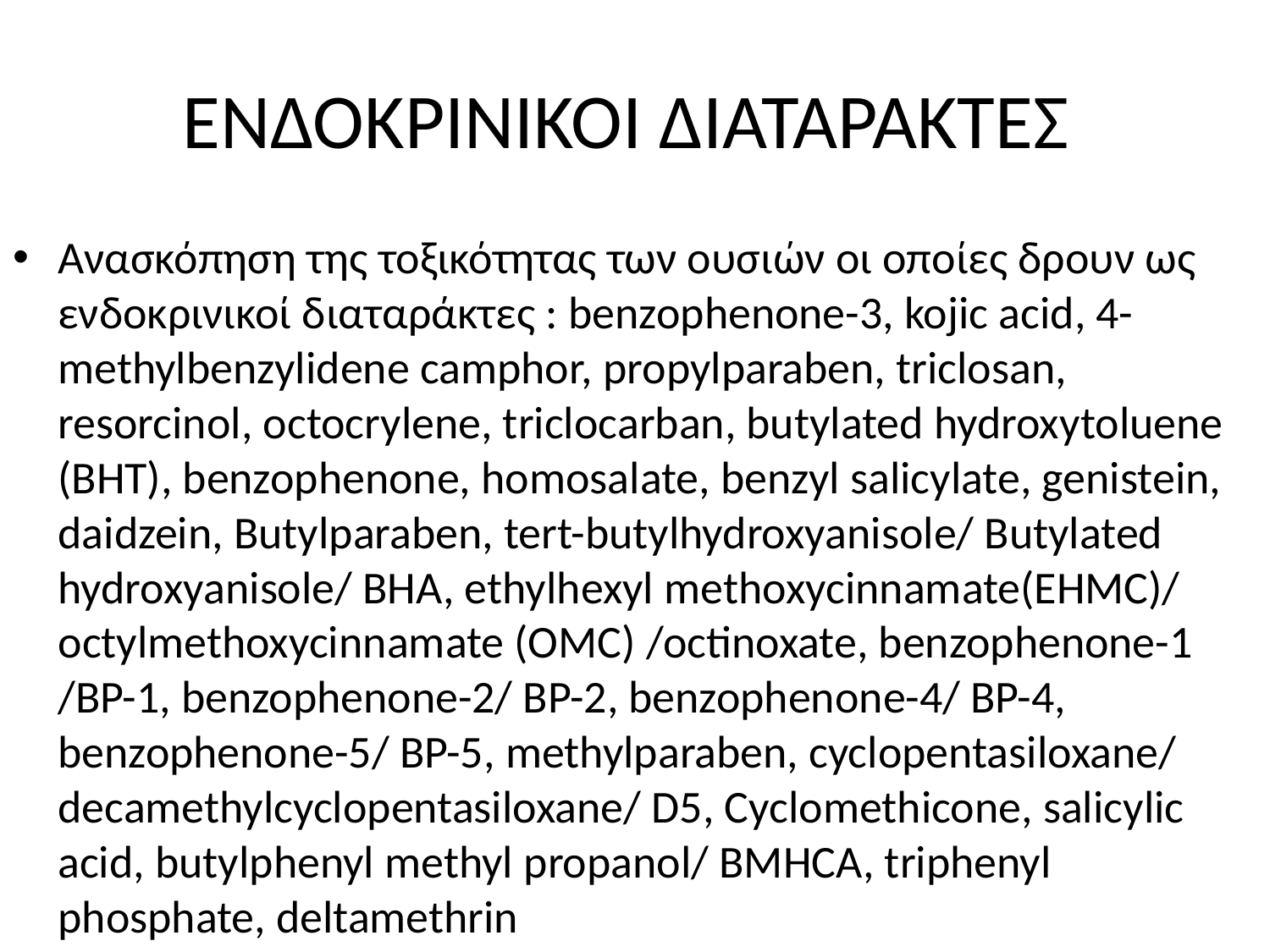

# ΕΝΔΟΚΡΙΝΙΚΟΙ ΔΙΑΤΑΡΑΚΤΕΣ
Ανασκόπηση της τοξικότητας των ουσιών οι οποίες δρουν ως ενδοκρινικοί διαταράκτες : benzophenone-3, kojic acid, 4-methylbenzylidene camphor, propylparaben, triclosan, resorcinol, octocrylene, triclocarban, butylated hydroxytoluene (BHT), benzophenone, homosalate, benzyl salicylate, genistein, daidzein, Butylparaben, tert-butylhydroxyanisole/ Butylated hydroxyanisole/ BHA, ethylhexyl methoxycinnamate(EHMC)/ octylmethoxycinnamate (OMC) /octinoxate, benzophenone-1 /BP-1, benzophenone-2/ BP-2, benzophenone-4/ BP-4, benzophenone-5/ BP-5, methylparaben, cyclopentasiloxane/ decamethylcyclopentasiloxane/ D5, Cyclomethicone, salicylic acid, butylphenyl methyl propanol/ BMHCA, triphenyl phosphate, deltamethrin